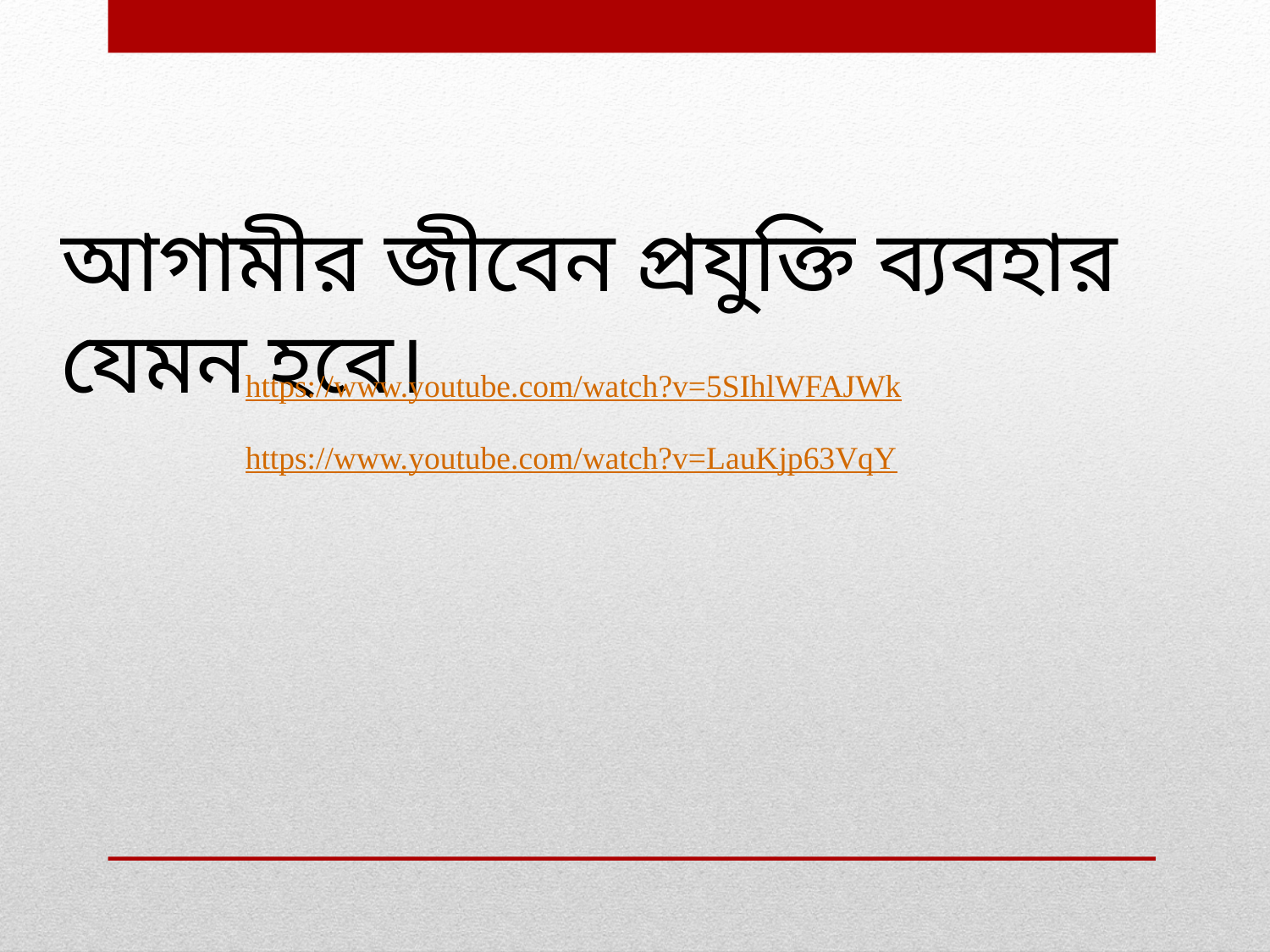

আগামীর জীবেন প্রযুক্তি ব্যবহার যেমন হবে।

https://www.youtube.com/watch?v=5SIhlWFAJWk
https://www.youtube.com/watch?v=LauKjp63VqY